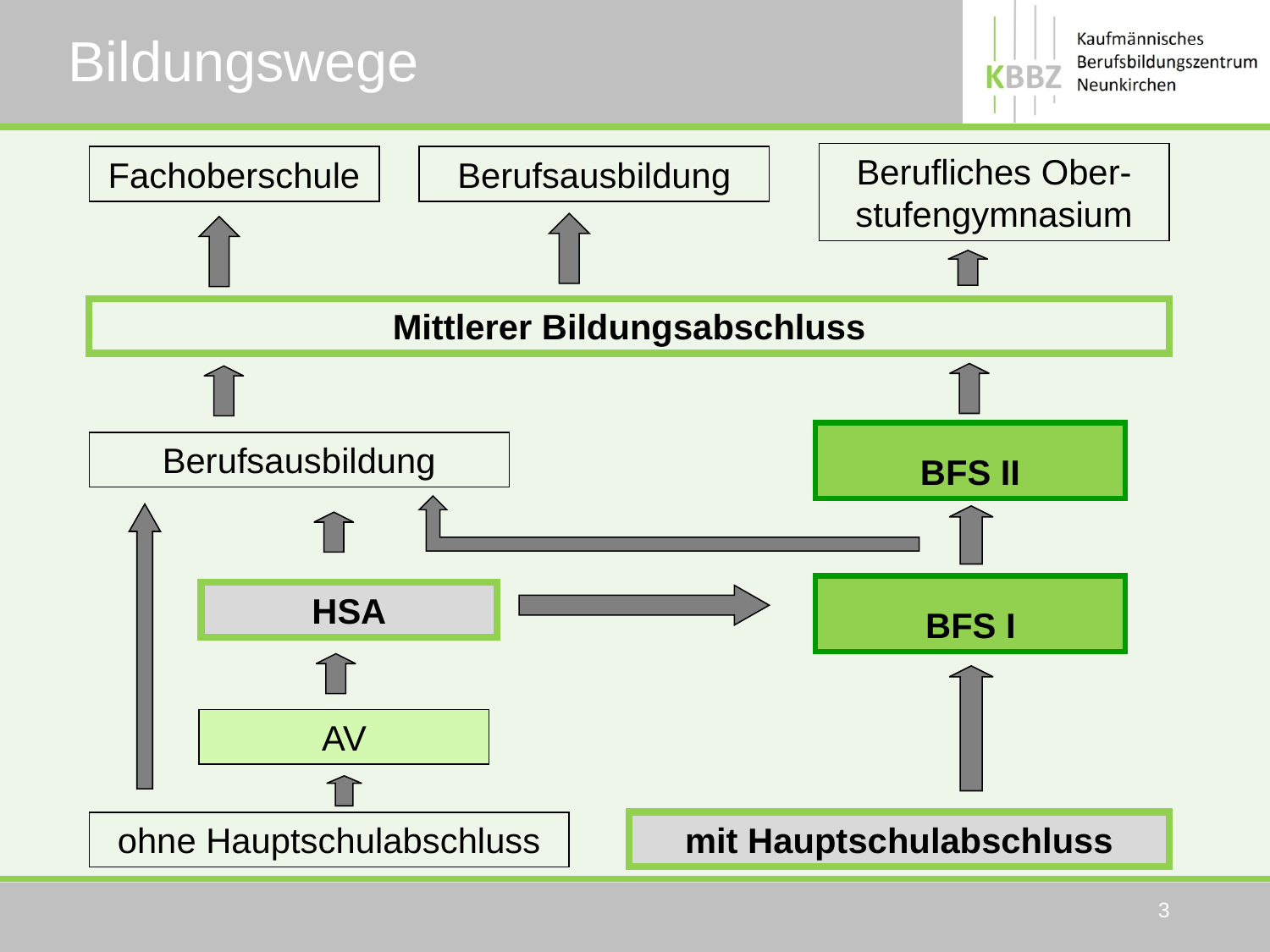

# Bildungswege
Berufliches Ober-stufengymnasium
Fachoberschule
Berufsausbildung

Mittlerer Bildungsabschluss

BFS II
Berufsausbildung

BFS I
HSA

AV

mit Hauptschulabschluss
ohne Hauptschulabschluss
3